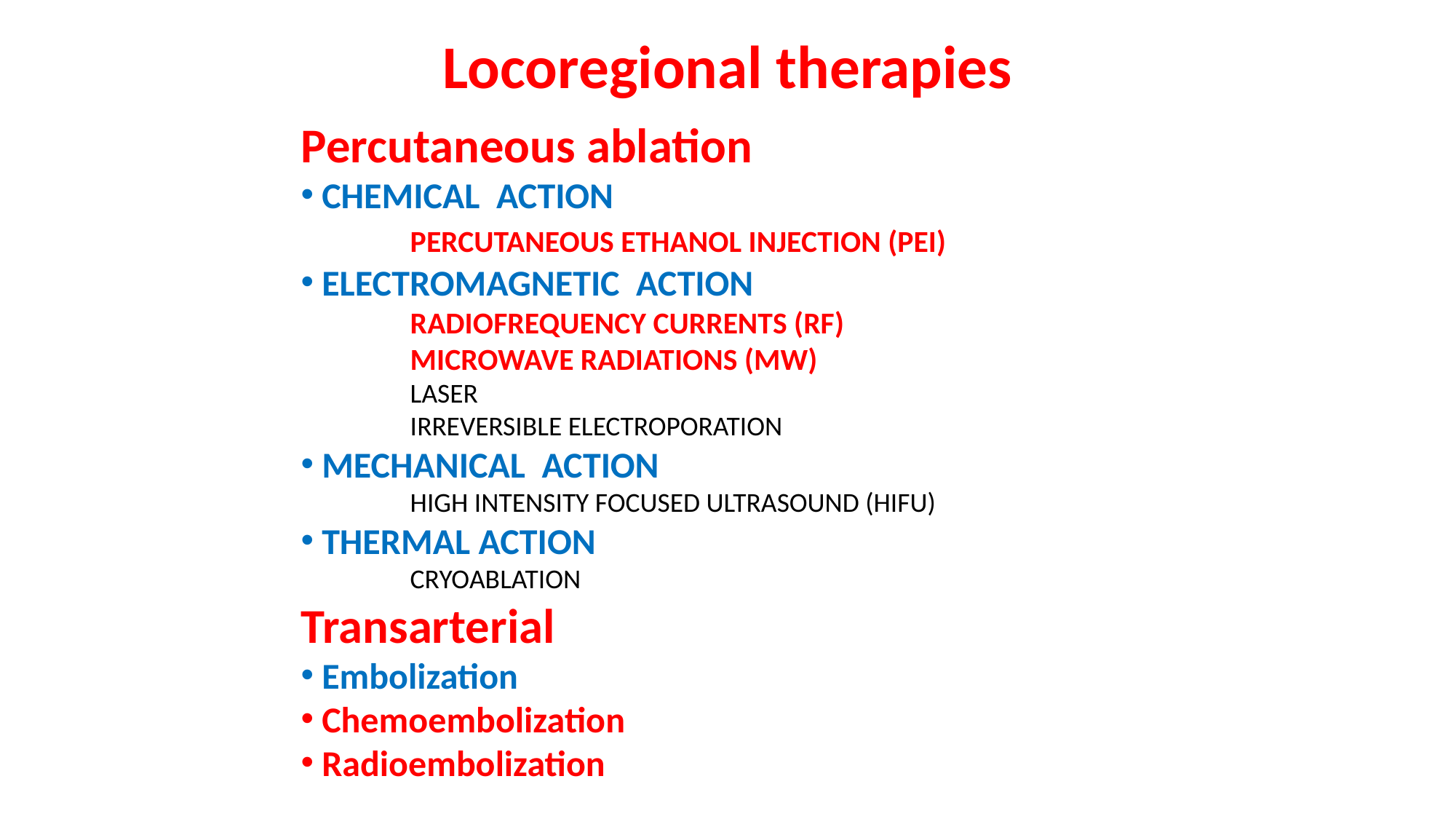

Locoregional therapies
Percutaneous ablation
 CHEMICAL  ACTION
	PERCUTANEOUS ETHANOL INJECTION (PEI)
 ELECTROMAGNETIC  ACTION
	RADIOFREQUENCY CURRENTS (RF)
	MICROWAVE RADIATIONS (MW)
	LASER
	IRREVERSIBLE ELECTROPORATION
 MECHANICAL  ACTION
	HIGH INTENSITY FOCUSED ULTRASOUND (HIFU)
 THERMAL ACTION
	CRYOABLATION
Transarterial
 Embolization
 Chemoembolization
 Radioembolization